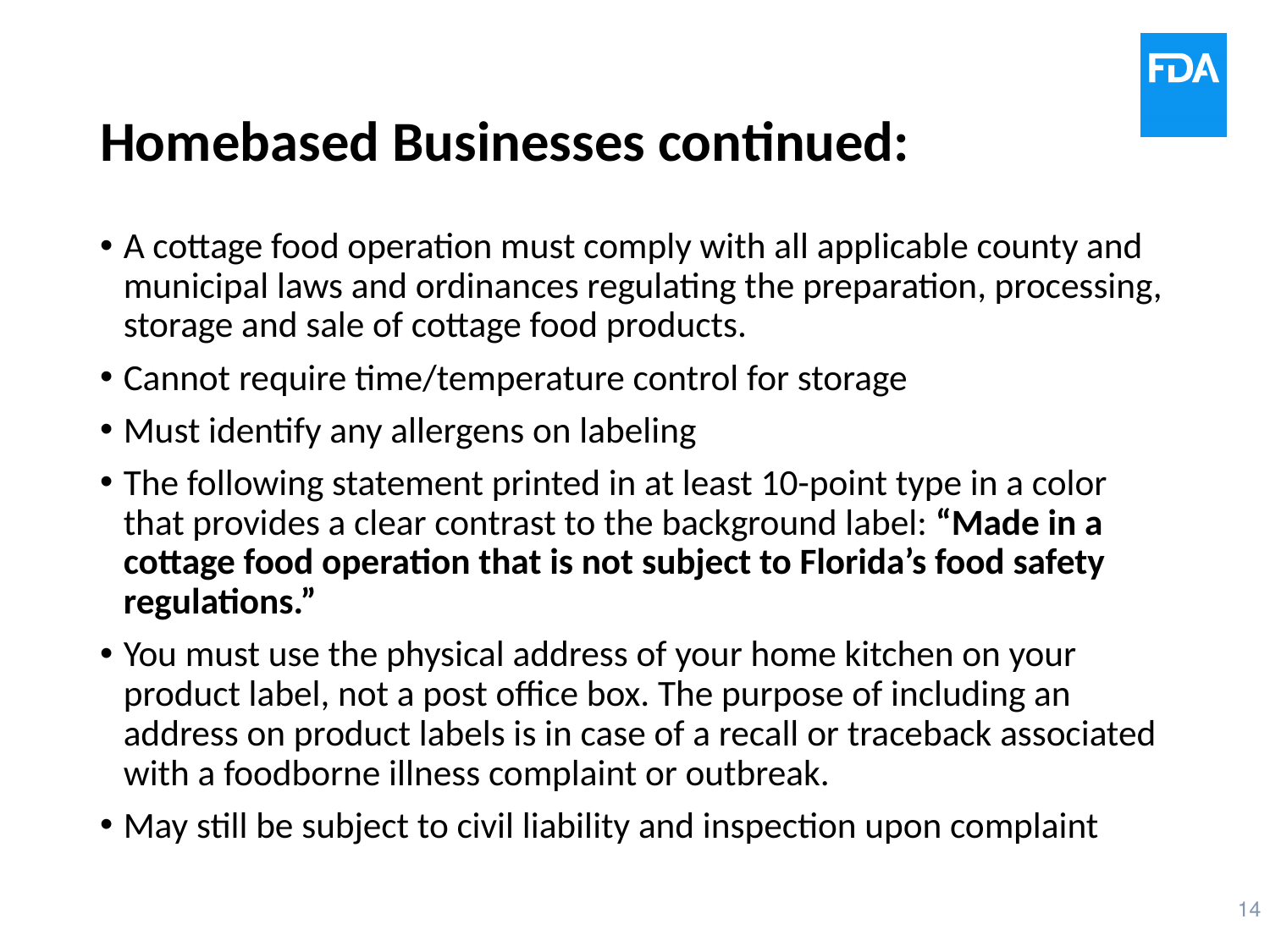

# Homebased Businesses continued:
A cottage food operation must comply with all applicable county and municipal laws and ordinances regulating the preparation, processing, storage and sale of cottage food products.
Cannot require time/temperature control for storage
Must identify any allergens on labeling
The following statement printed in at least 10-point type in a color that provides a clear contrast to the background label: “Made in a cottage food operation that is not subject to Florida’s food safety regulations.”
You must use the physical address of your home kitchen on your product label, not a post office box. The purpose of including an address on product labels is in case of a recall or traceback associated with a foodborne illness complaint or outbreak.
May still be subject to civil liability and inspection upon complaint